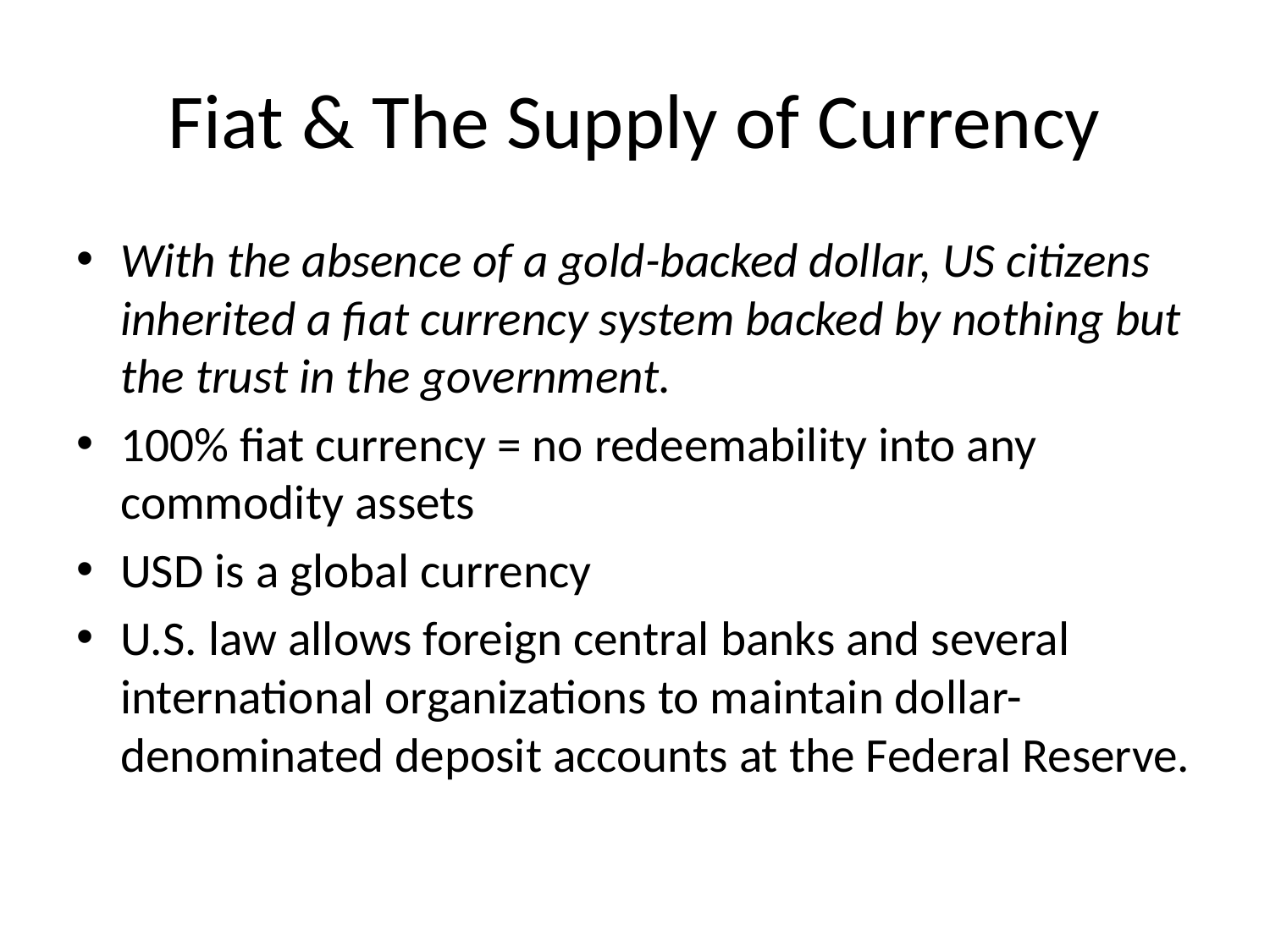

# Fiat & The Supply of Currency
With the absence of a gold-backed dollar, US citizens inherited a fiat currency system backed by nothing but the trust in the government.
100% fiat currency = no redeemability into any commodity assets
USD is a global currency
U.S. law allows foreign central banks and several international organizations to maintain dollar-denominated deposit accounts at the Federal Reserve.